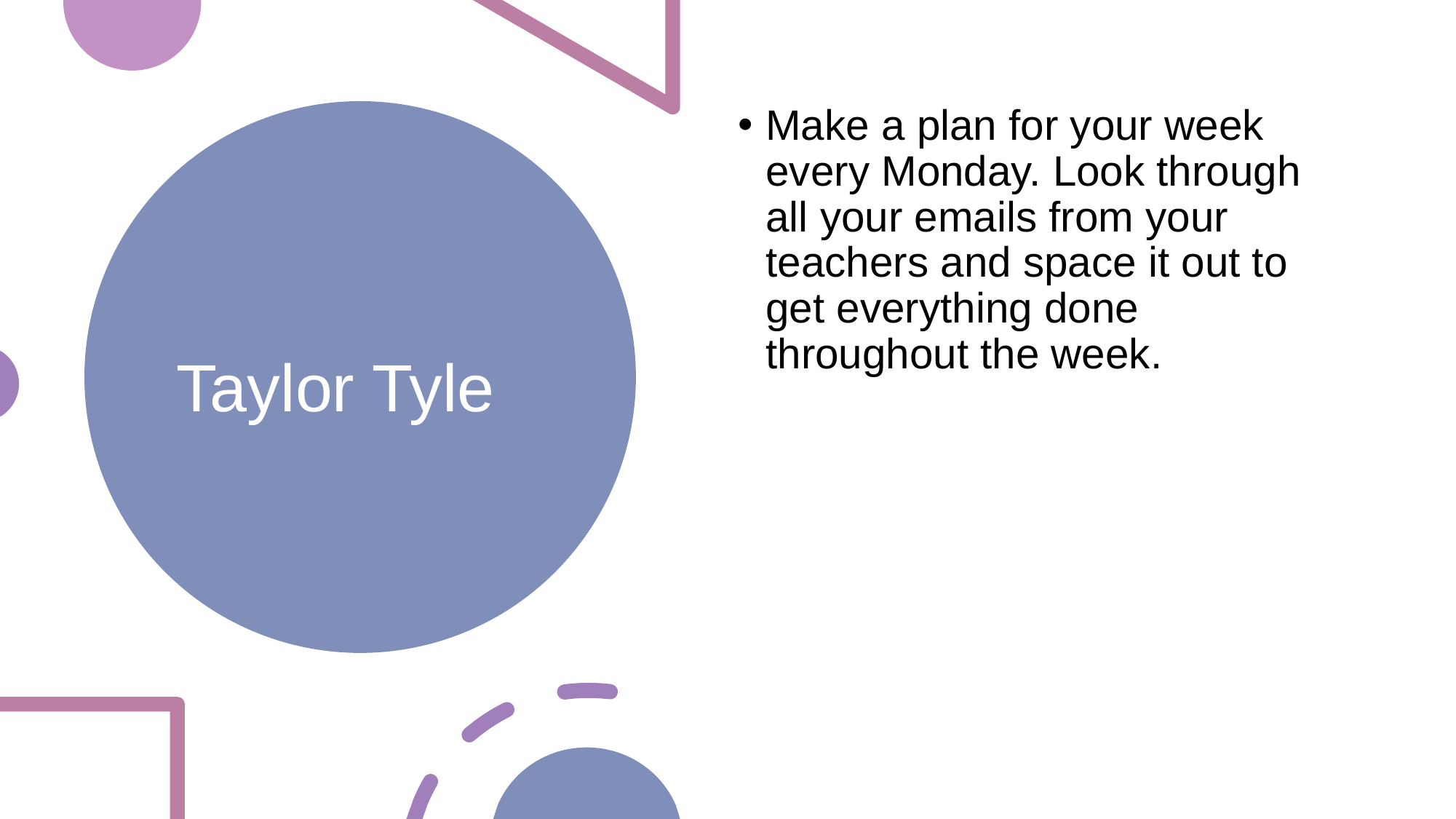

Make a plan for your week every Monday. Look through all your emails from your teachers and space it out to get everything done throughout the week.

# Taylor Tyle